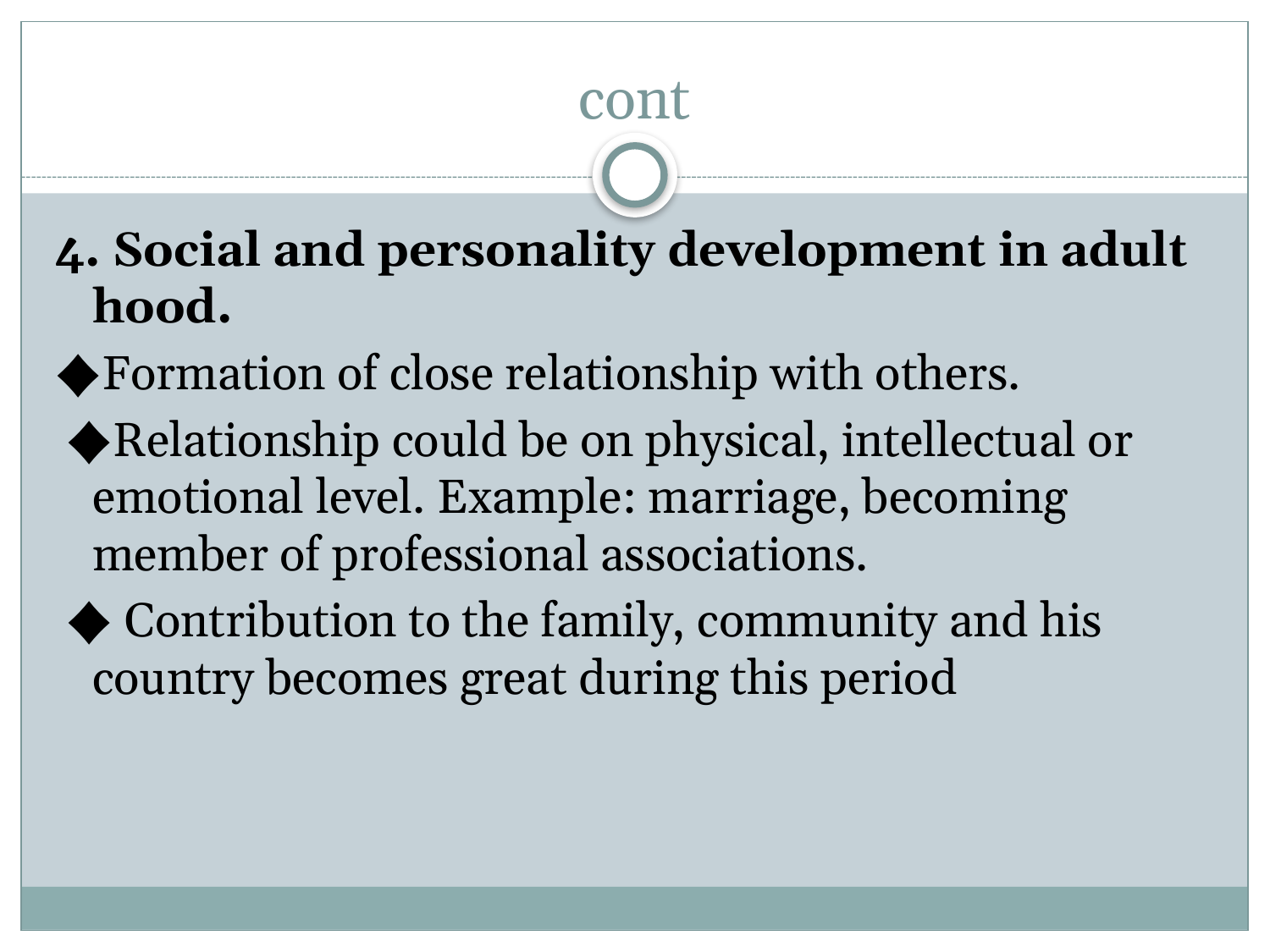

# cont
4. Social and personality development in adult hood.
♦Formation of close relationship with others.
 ♦Relationship could be on physical, intellectual or emotional level. Example: marriage, becoming member of professional associations.
 ♦ Contribution to the family, community and his country becomes great during this period